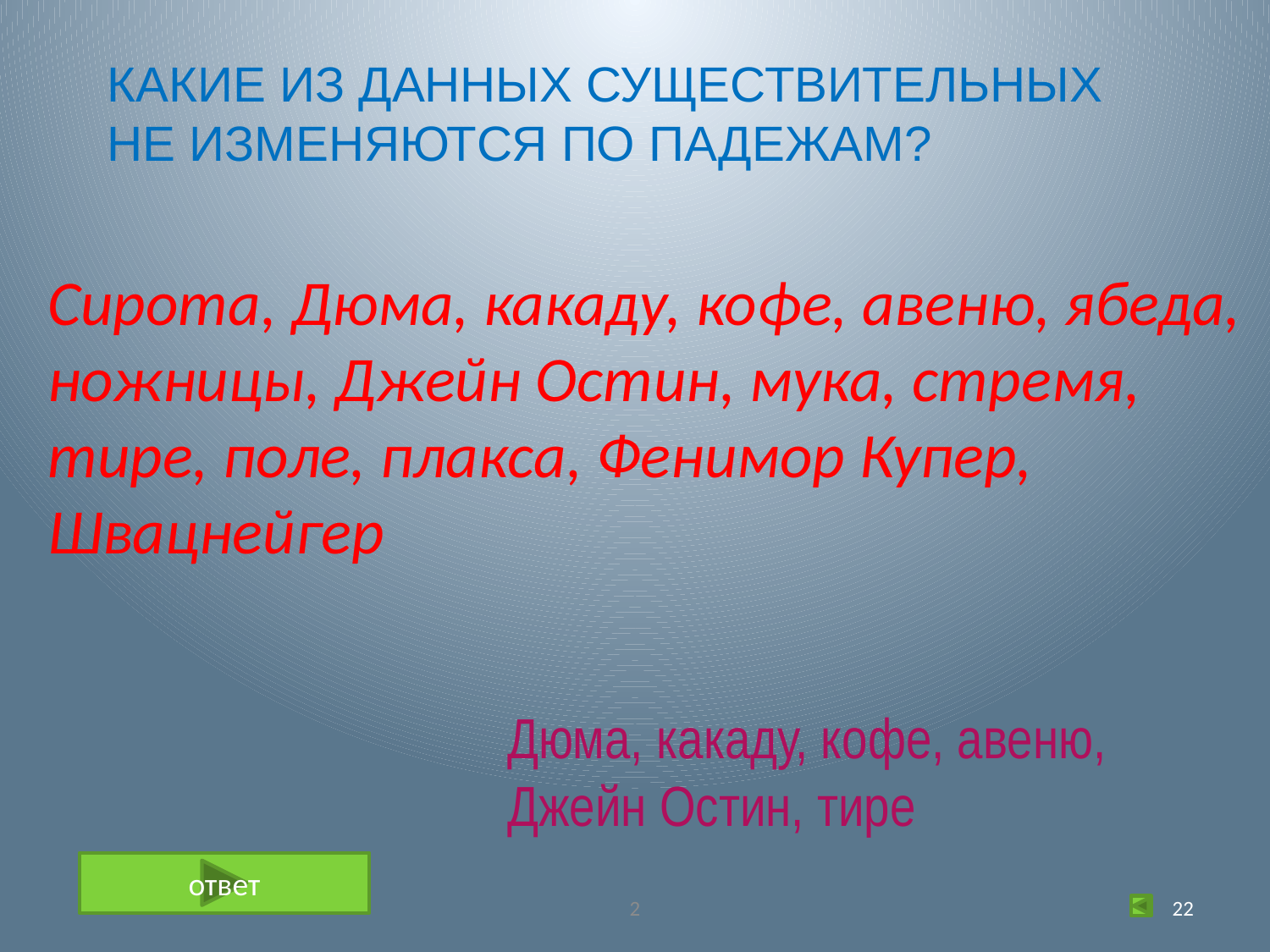

КАКИЕ ИЗ ДАННЫХ СУЩЕСТВИТЕЛЬНЫХ НЕ ИЗМЕНЯЮТСЯ ПО ПАДЕЖАМ?
Сирота, Дюма, какаду, кофе, авеню, ябеда, ножницы, Джейн Остин, мука, стремя, тире, поле, плакса, Фенимор Купер, Швацнейгер

Дюма, какаду, кофе, авеню, Джейн Остин, тире
ответ
2
22